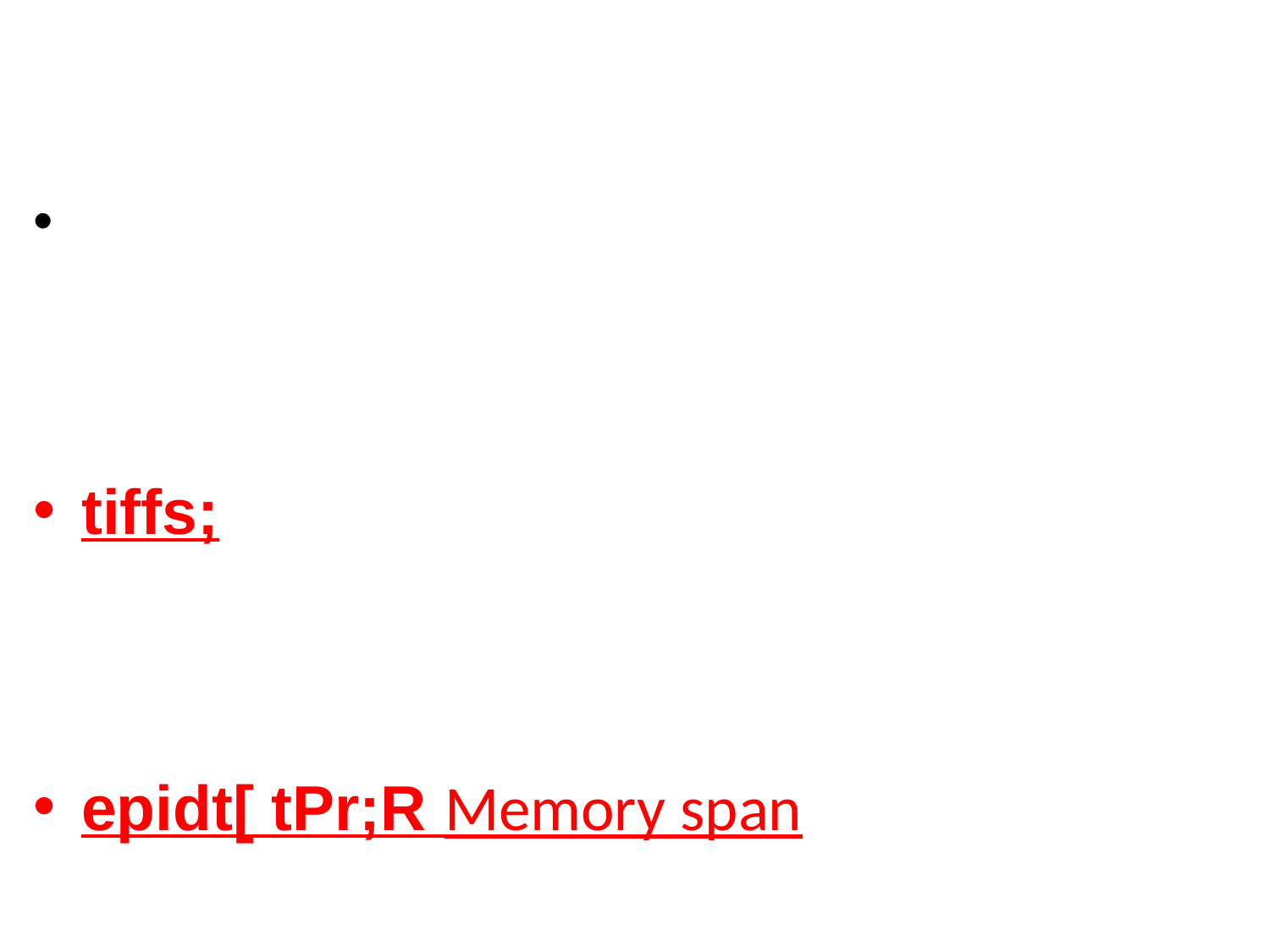

# Memory - epidt[
	ehk; Vw;fdnt fw;wij kdjpy; ,Uj;jp gpd;g[ njitg;gLk; nghJ mij kPz;Lk; btspf;bfhzu;jiy Fwpg;gJ.

tiffs;
Sensory Memory	g[ydwpt[ epidt[
Short Term Memory 	FWfpa fhy epidt[
Long Term Memory 	ePz;lfhy epidt[
epidt[ tPr;R Memory span